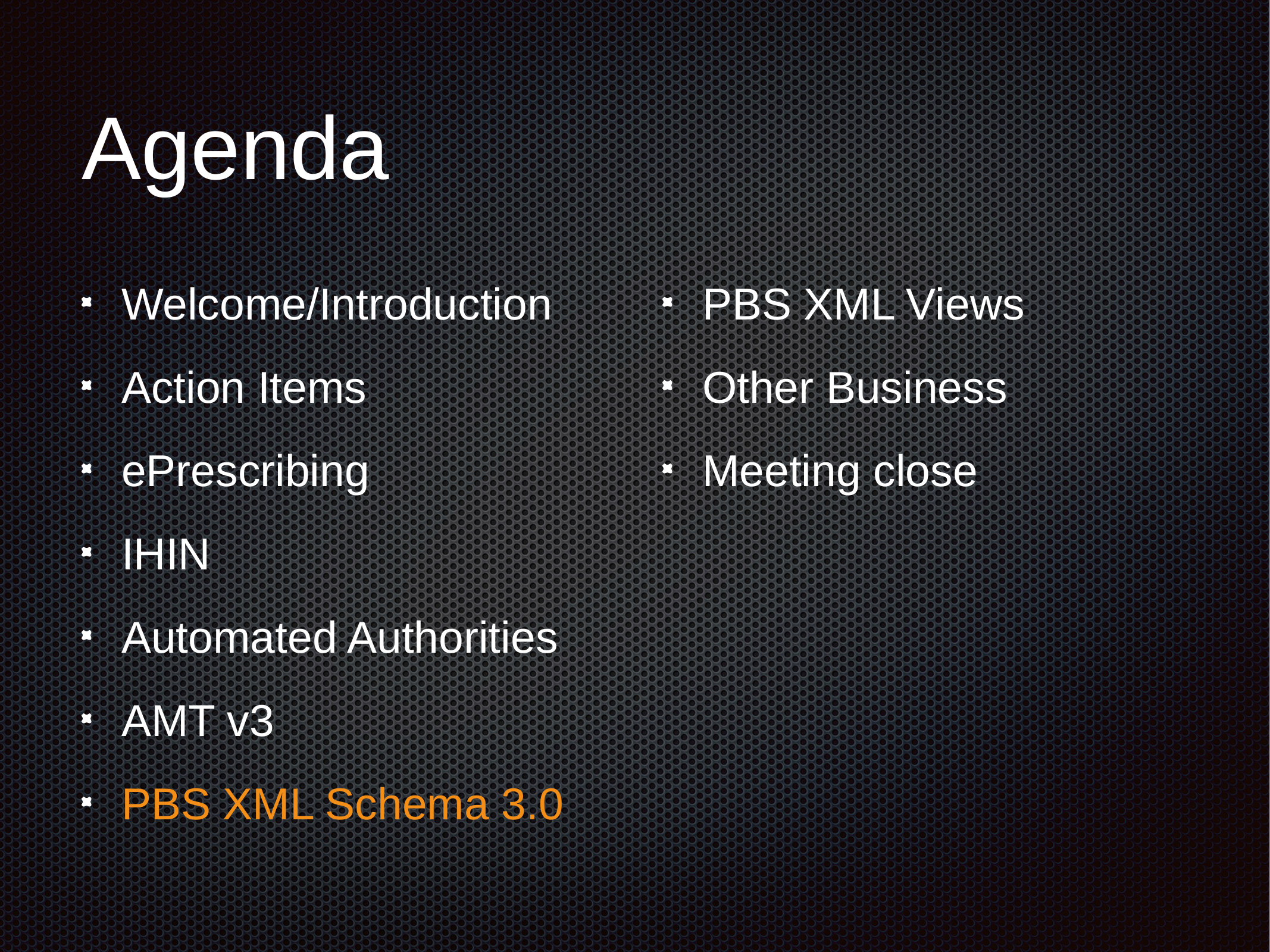

# Agenda
Welcome/Introduction
Action Items
ePrescribing
IHIN
Automated Authorities
AMT v3
PBS XML Schema 3.0
PBS XML Views
Other Business
Meeting close